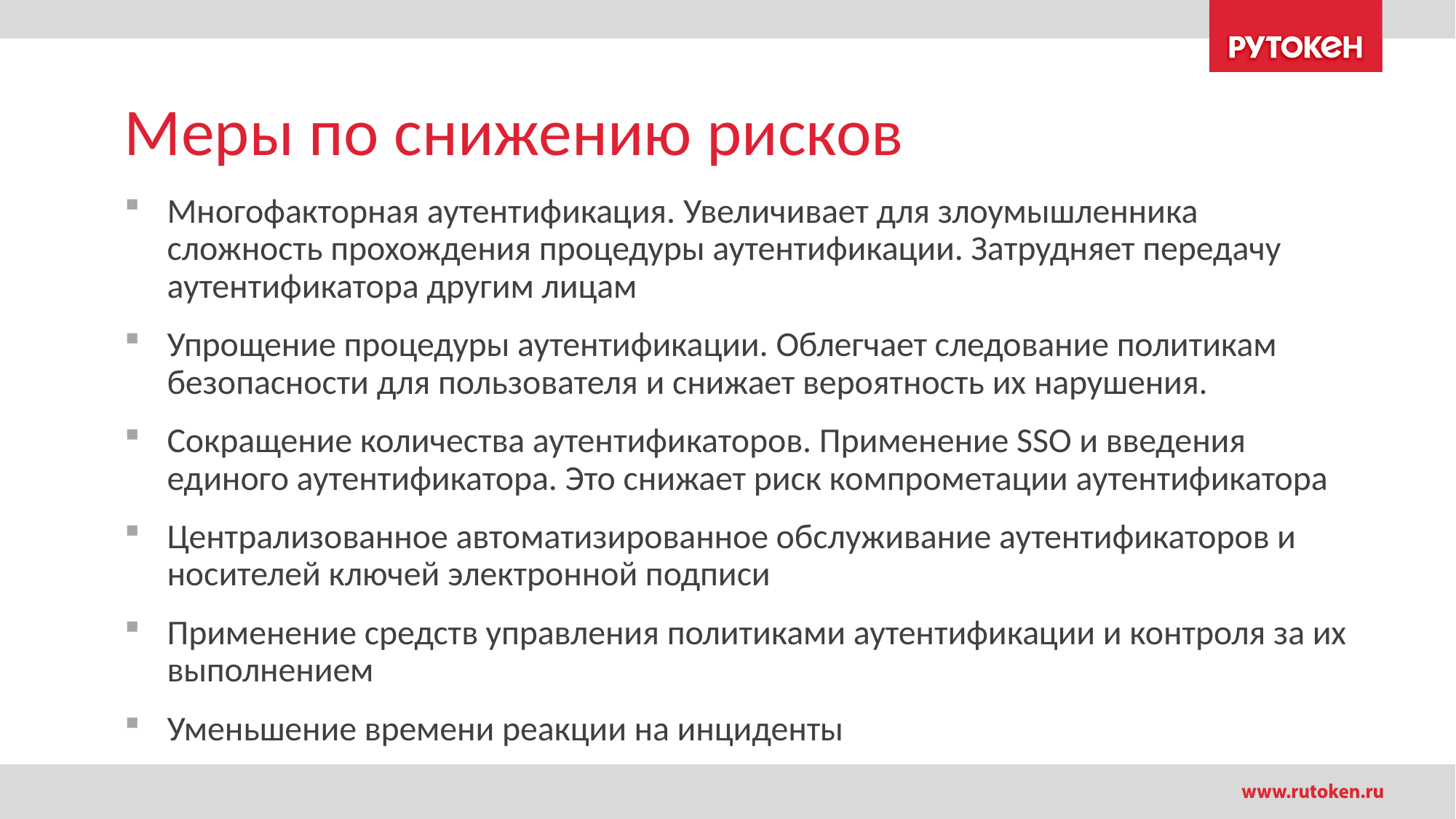

# Меры по снижению рисков
Многофакторная аутентификация. Увеличивает для злоумышленника сложность прохождения процедуры аутентификации. Затрудняет передачу аутентификатора другим лицам
Упрощение процедуры аутентификации. Облегчает следование политикам безопасности для пользователя и снижает вероятность их нарушения.
Сокращение количества аутентификаторов. Применение SSO и введения единого аутентификатора. Это снижает риск компрометации аутентификатора
Централизованное автоматизированное обслуживание аутентификаторов и носителей ключей электронной подписи
Применение средств управления политиками аутентификации и контроля за их выполнением
Уменьшение времени реакции на инциденты